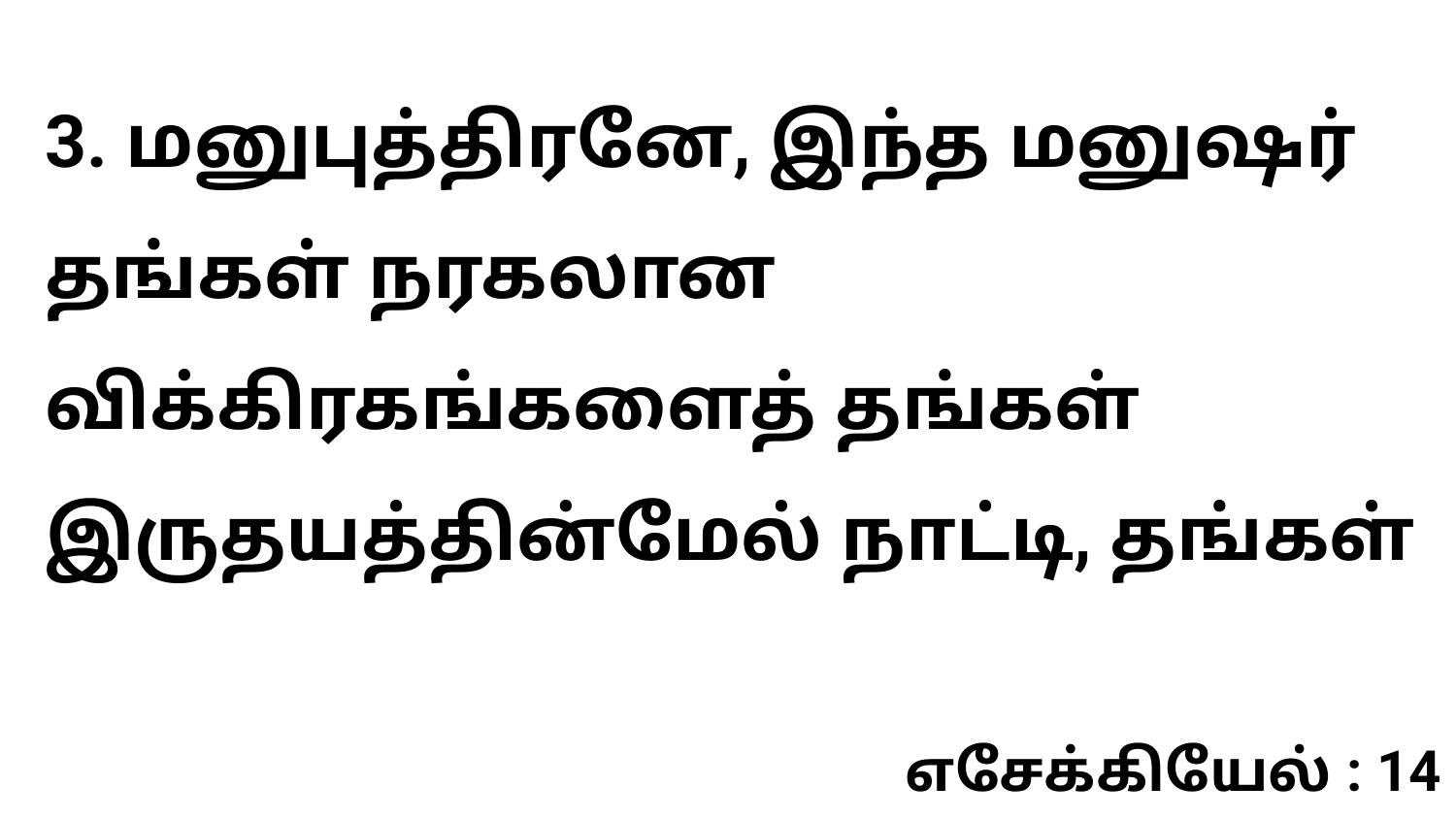

3. மனுபுத்திரனே, இந்த மனுஷர் தங்கள் நரகலான விக்கிரகங்களைத் தங்கள் இருதயத்தின்மேல் நாட்டி, தங்கள்
எசேக்கியேல் : 14